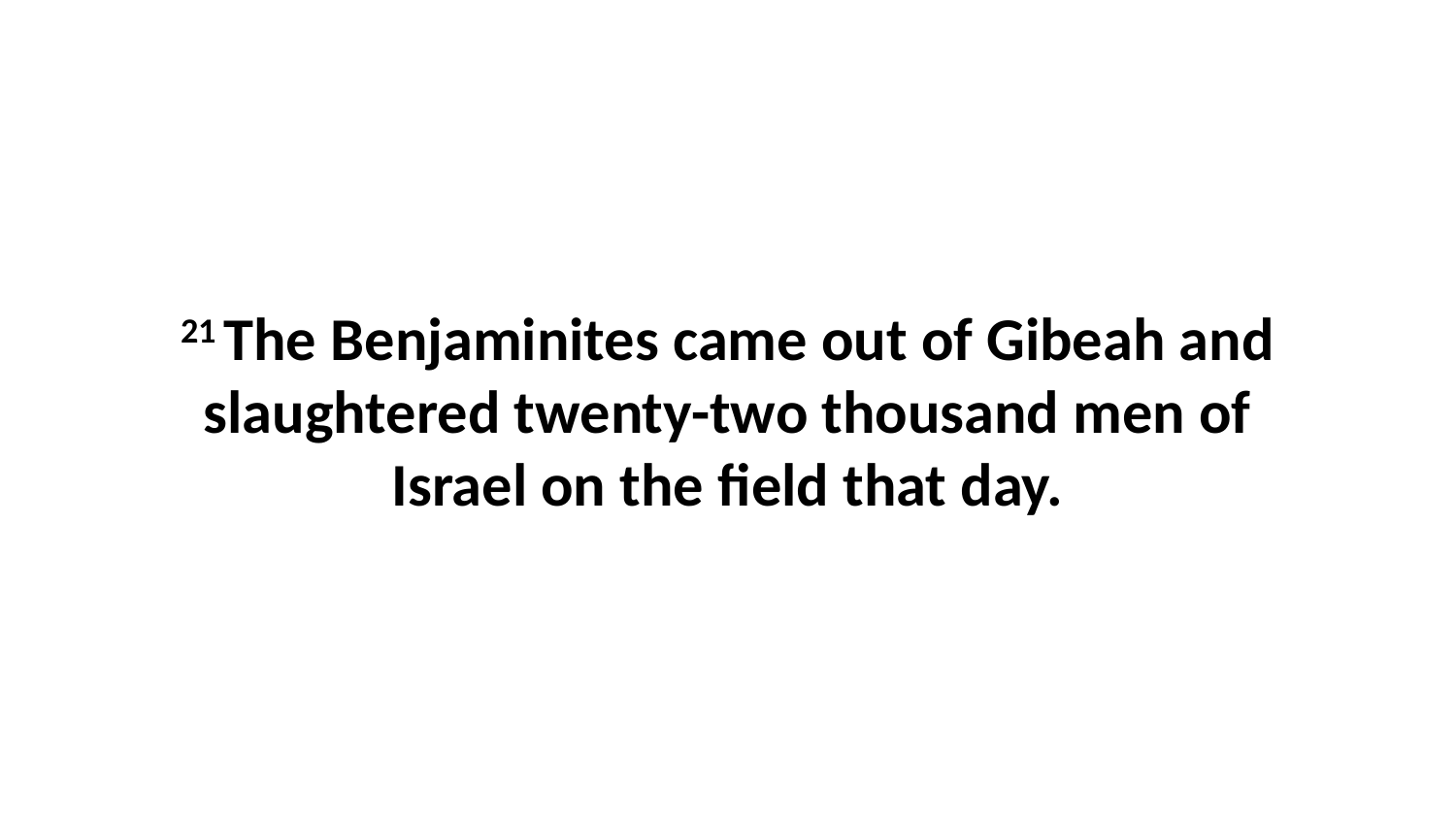

21 The Benjaminites came out of Gibeah and slaughtered twenty-two thousand men of Israel on the field that day.